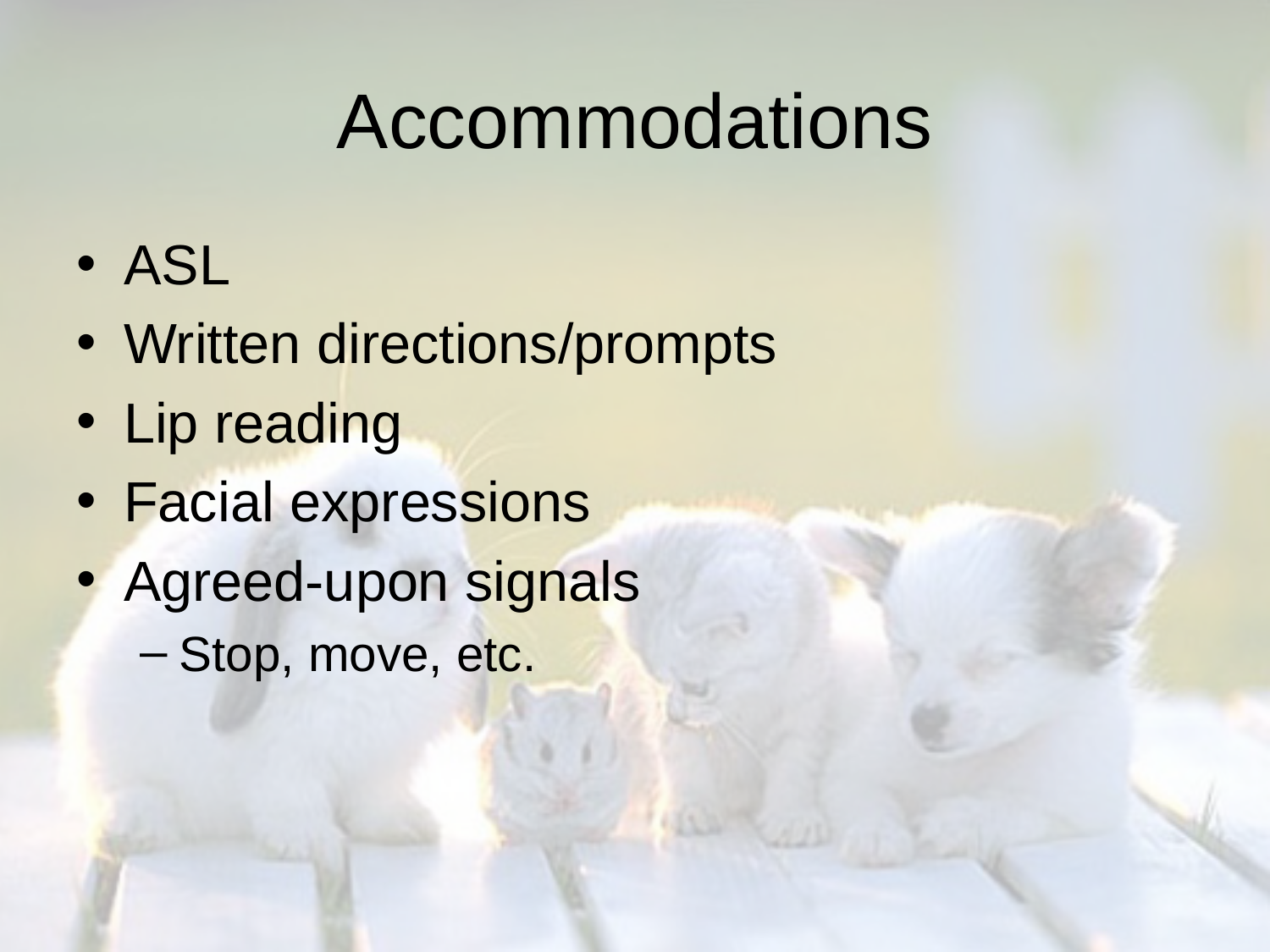

# Accommodations
ASL
Written directions/prompts
Lip reading
Facial expressions
Agreed-upon signals
Stop, move, etc.